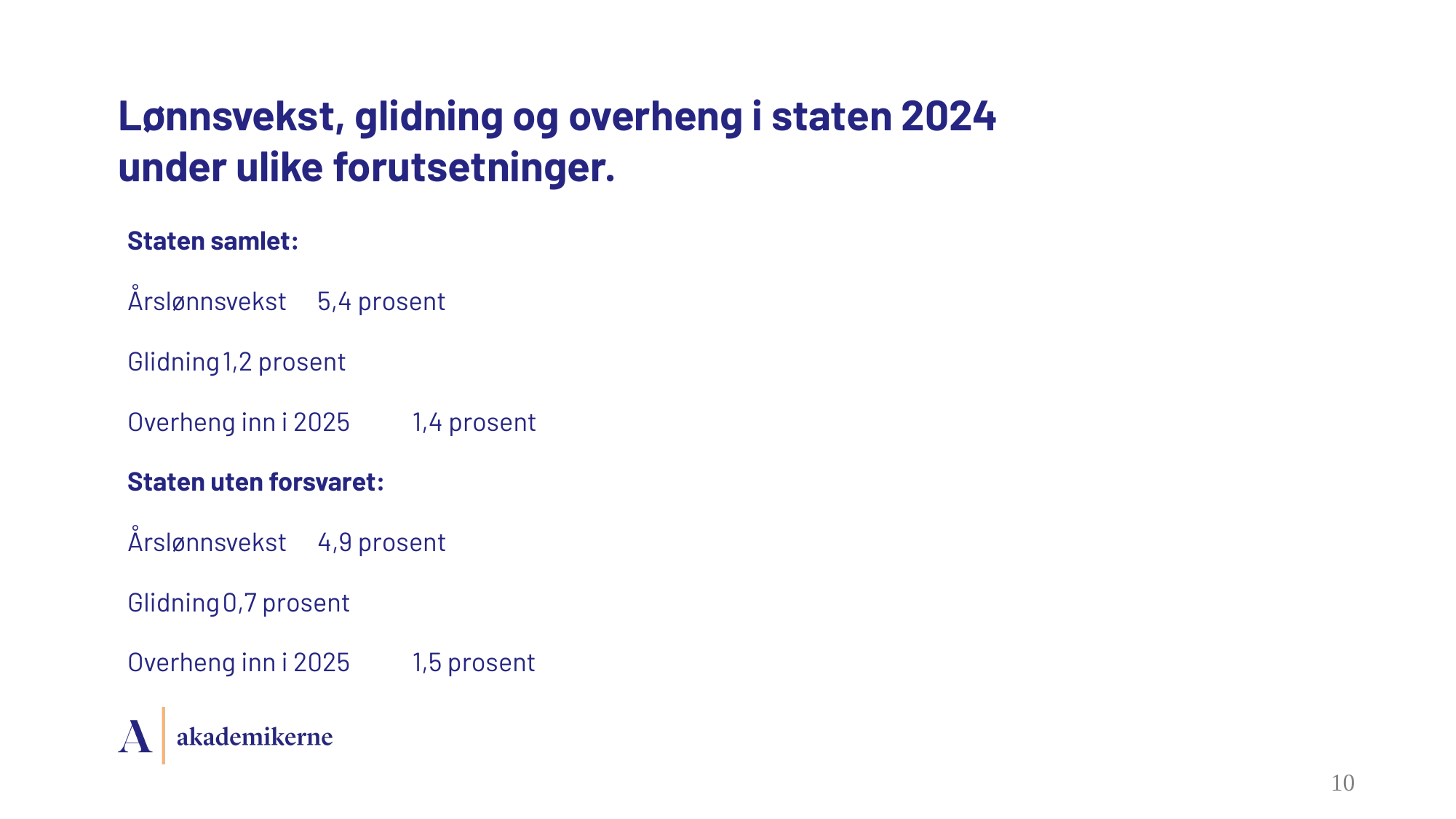

# Lønnsvekst, glidning og overheng i staten 2024 under ulike forutsetninger.
Staten samlet:
Årslønnsvekst			5,4 prosent
Glidning				1,2 prosent
Overheng inn i 2025		1,4 prosent
Staten uten forsvaret:
Årslønnsvekst			4,9 prosent
Glidning				0,7 prosent
Overheng inn i 2025		1,5 prosent

10